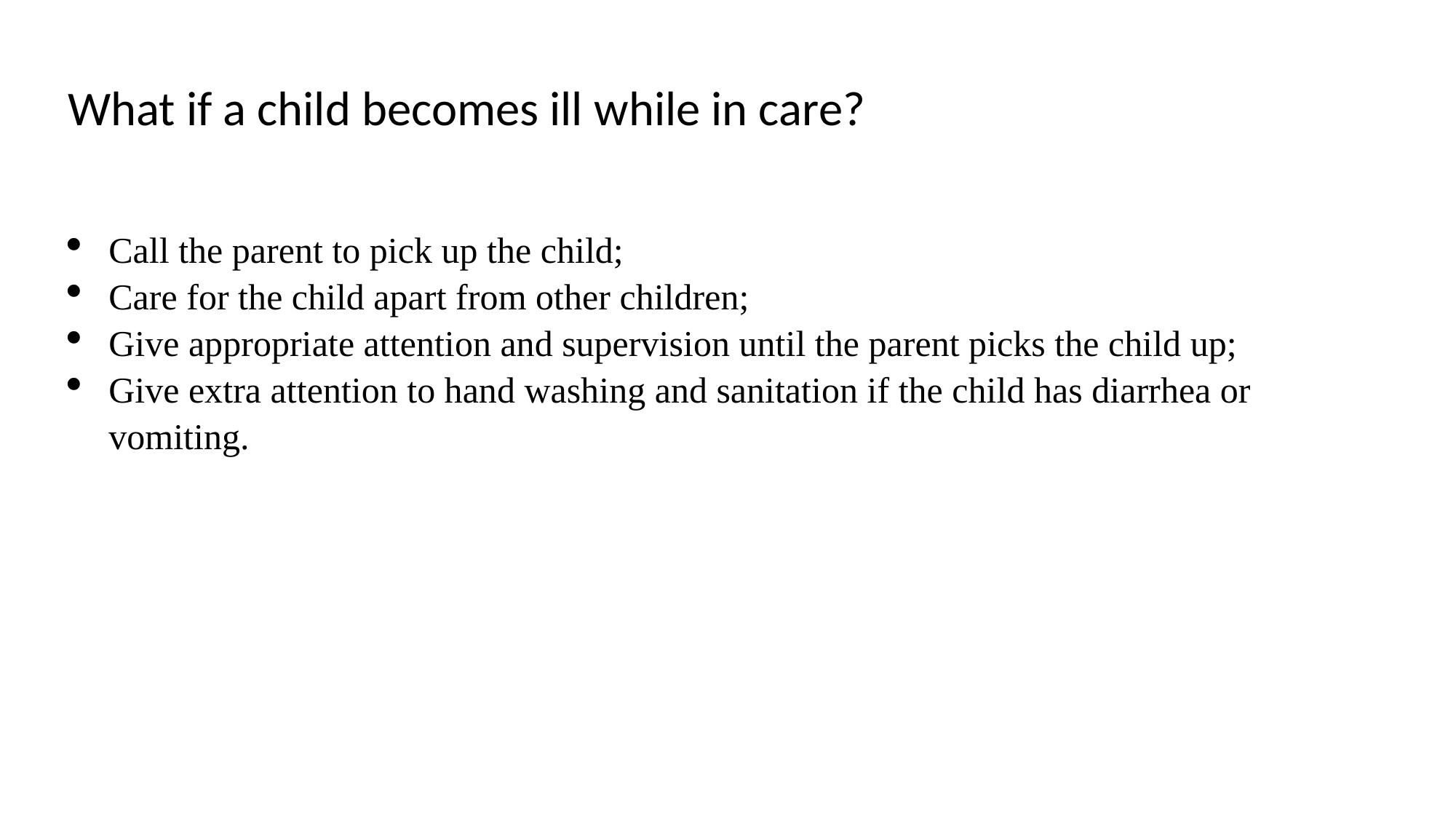

# What if a child becomes ill while in care?
Call the parent to pick up the child;
Care for the child apart from other children;
Give appropriate attention and supervision until the parent picks the child up;
Give extra attention to hand washing and sanitation if the child has diarrhea or vomiting.